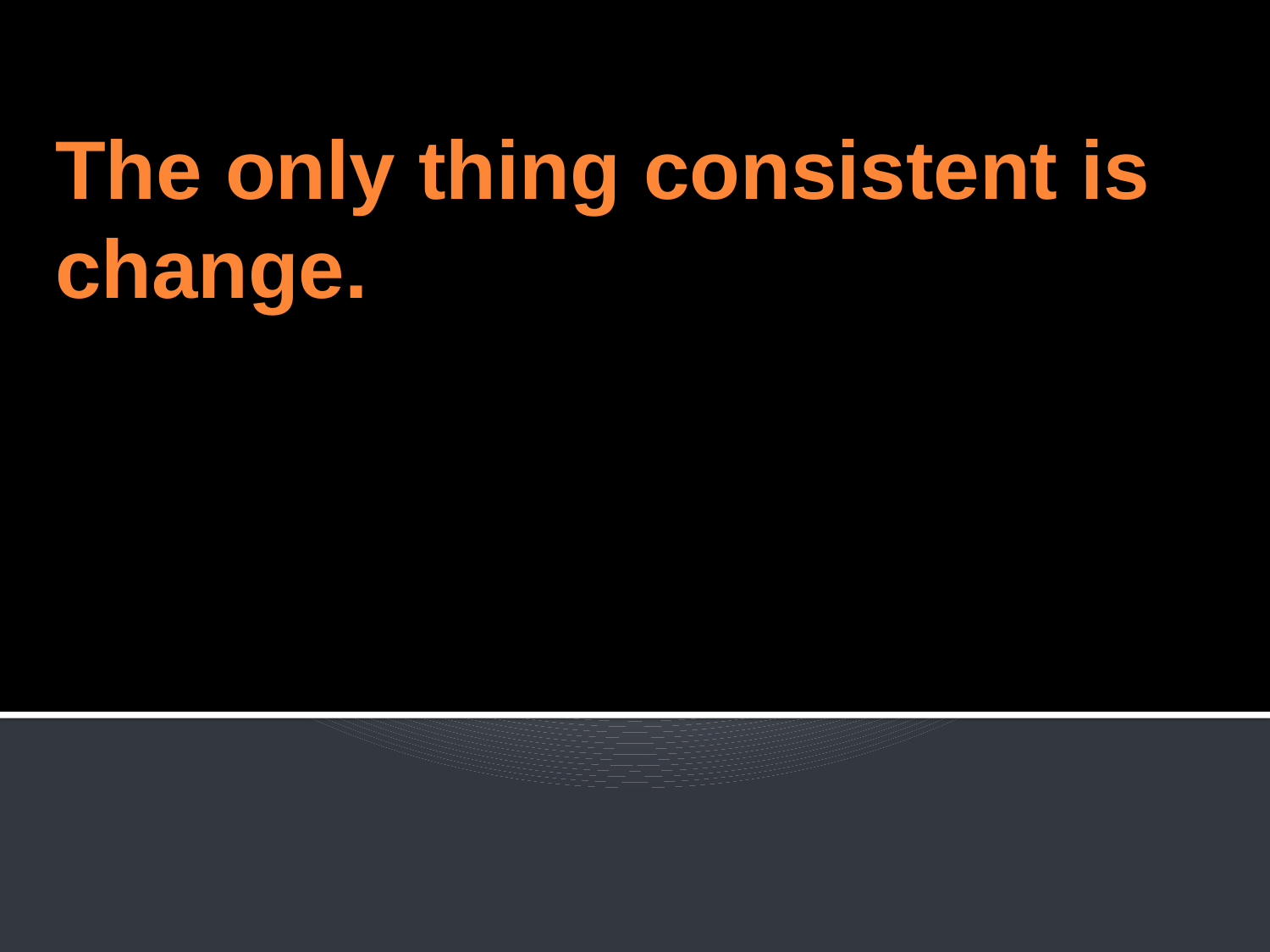

# The only thing consistent is change.